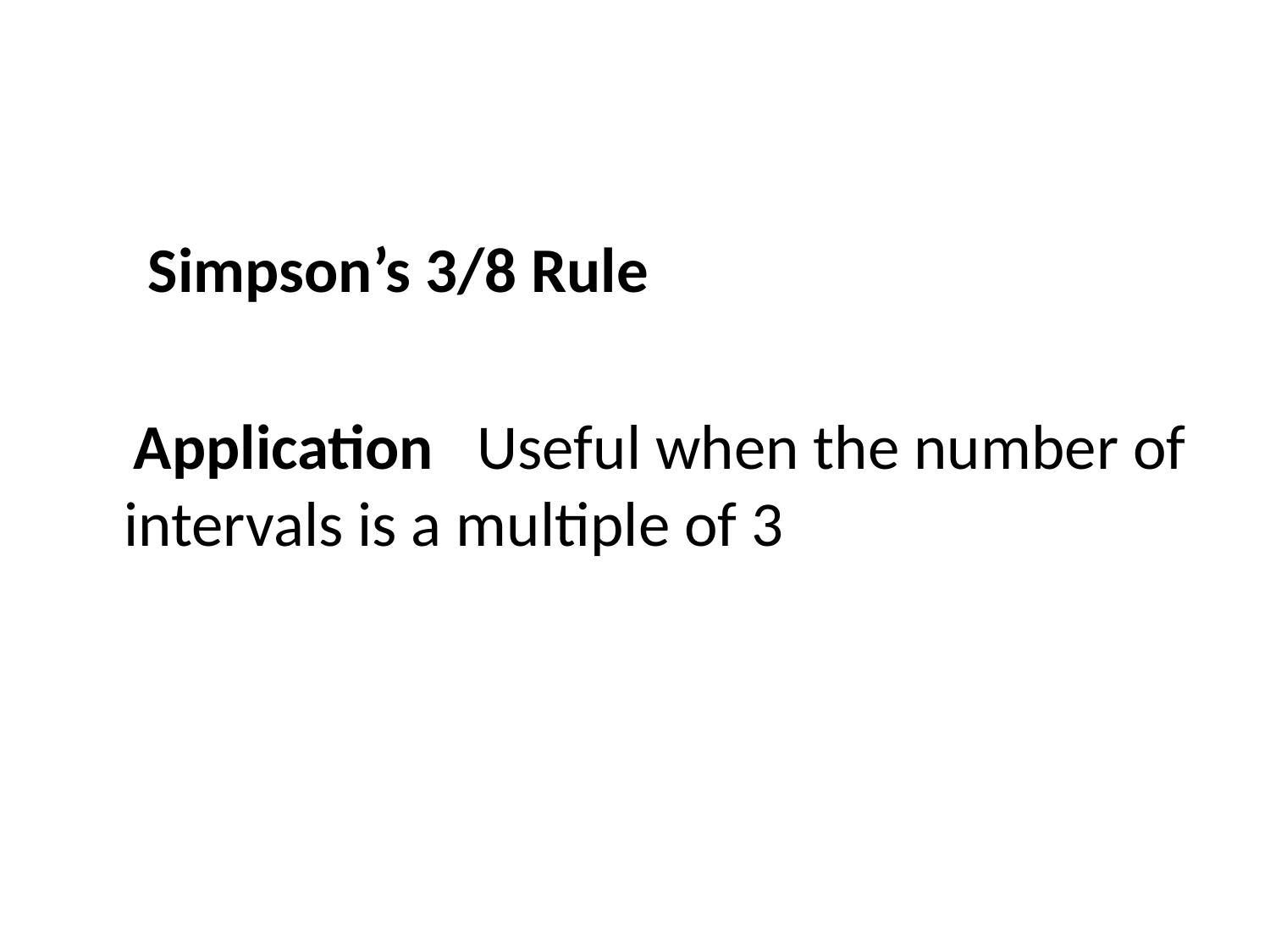

Simpson’s 3/8 Rule

    Application   Useful when the number of intervals is a multiple of 3